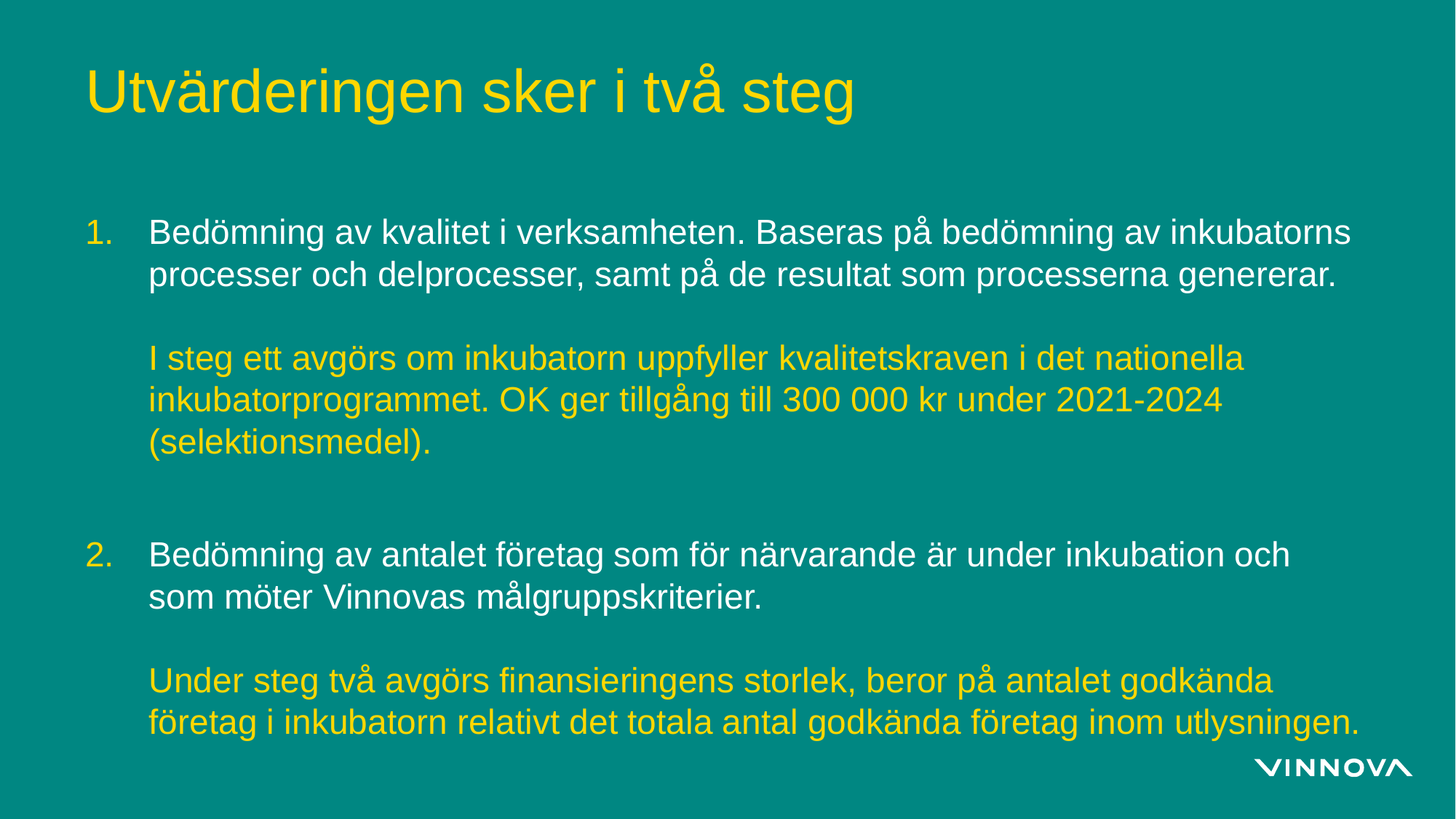

# Utvärderingen sker i två steg
Bedömning av kvalitet i verksamheten. Baseras på bedömning av inkubatorns processer och delprocesser, samt på de resultat som processerna genererar.
I steg ett avgörs om inkubatorn uppfyller kvalitetskraven i det nationella inkubatorprogrammet. OK ger tillgång till 300 000 kr under 2021-2024 (selektionsmedel).

Bedömning av antalet företag som för närvarande är under inkubation och som möter Vinnovas målgruppskriterier.
Under steg två avgörs finansieringens storlek, beror på antalet godkända företag i inkubatorn relativt det totala antal godkända företag inom utlysningen.